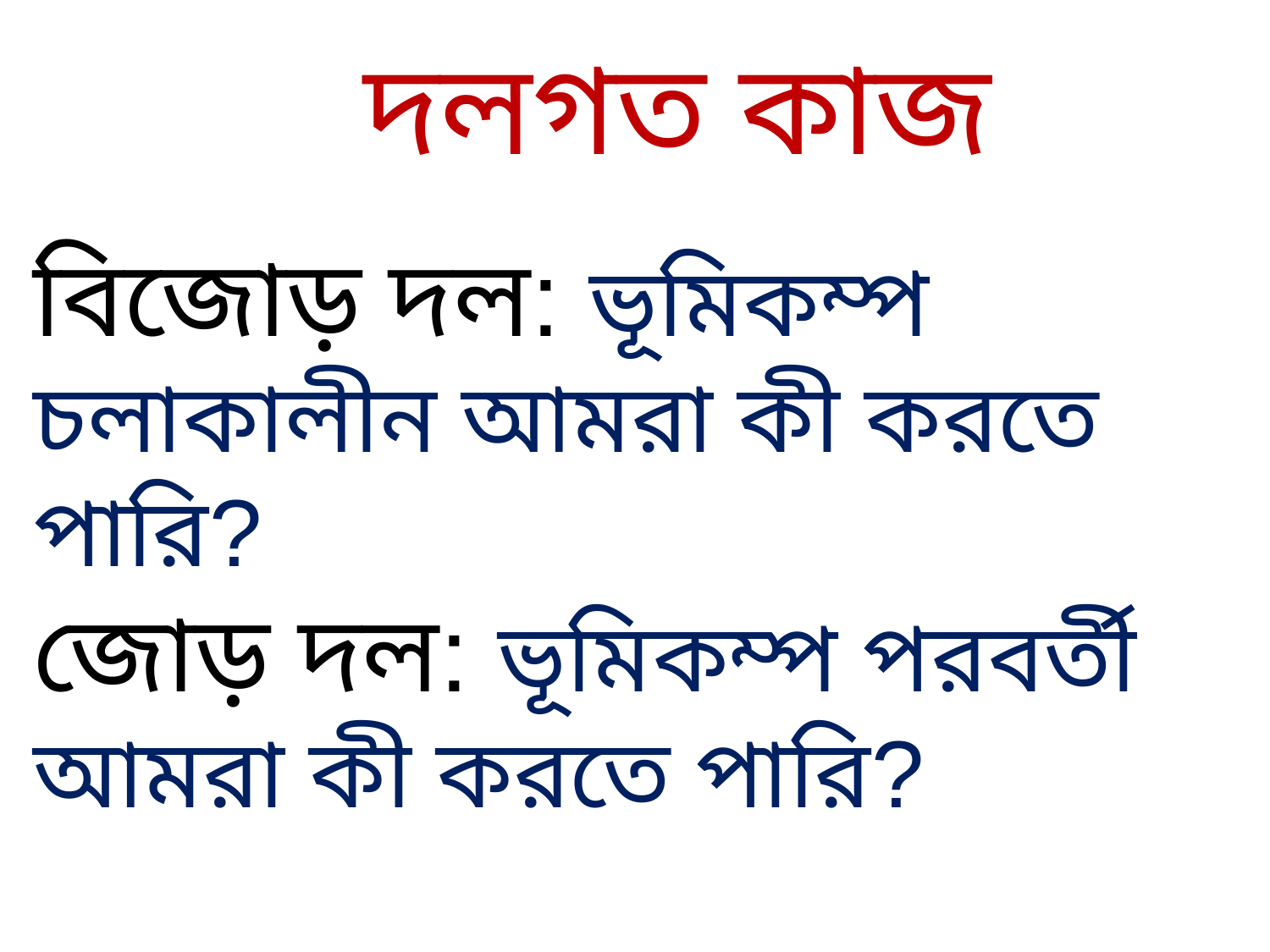

দলগত কাজ

বিজোড় দল: ভূমিকম্প চলাকালীন আমরা কী করতে পারি?
জোড় দল: ভূমিকম্প পরবর্তী আমরা কী করতে পারি?